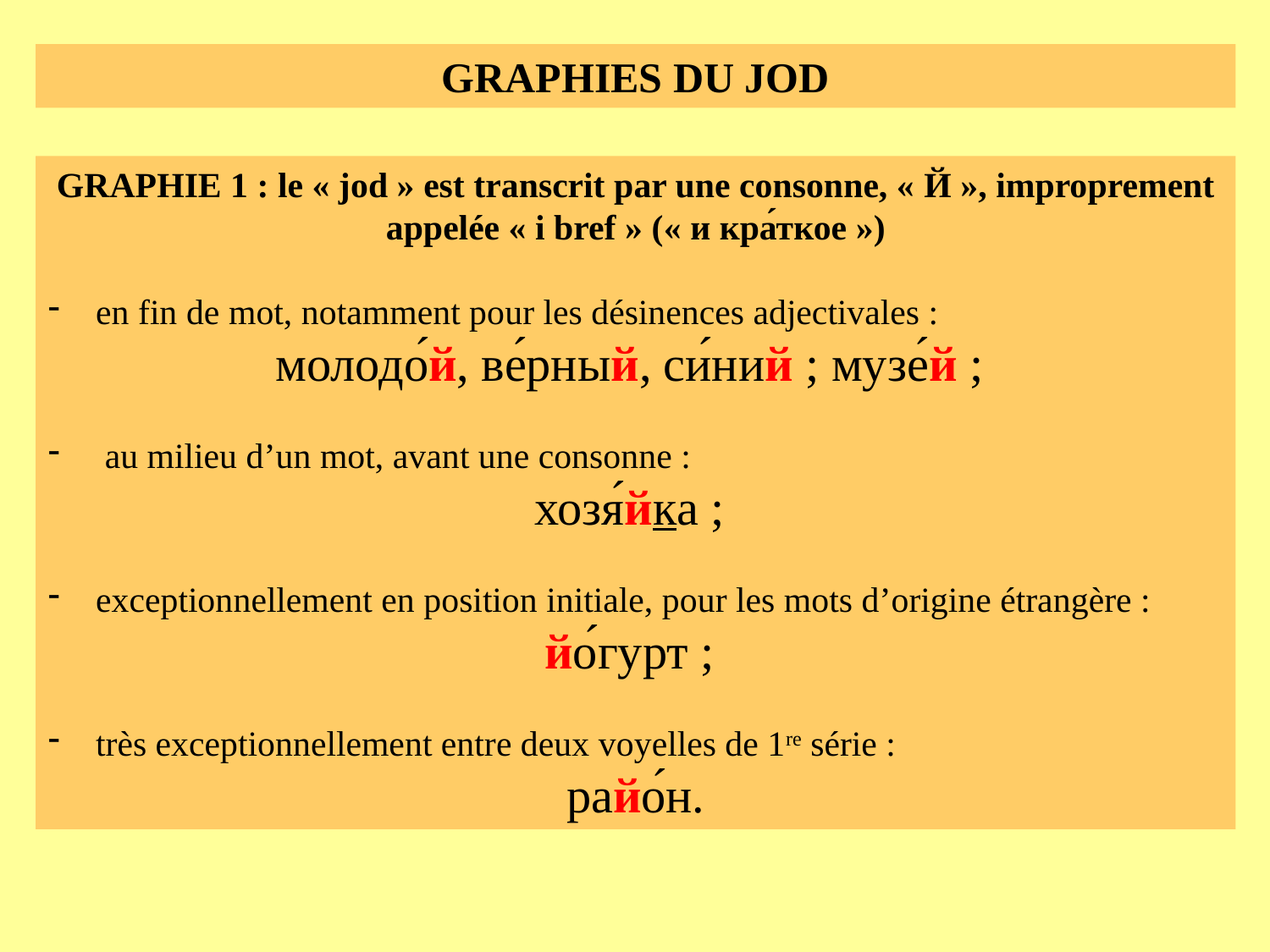

GRAPHIES DU JOD
GRAPHIE 1 : le « jod » est transcrit par une consonne, « Й », improprement appelée « i bref » (« и кра́ткое »)

en fin de mot, notamment pour les désinences adjectivales :
молодо́й, ве́рный, си́ний ; музе́й ;

 au milieu d’un mot, avant une consonne :
хозя́йка ;

exceptionnellement en position initiale, pour les mots d’origine étrangère :
йо́гурт ;

très exceptionnellement entre deux voyelles de 1re série :
райо́н.